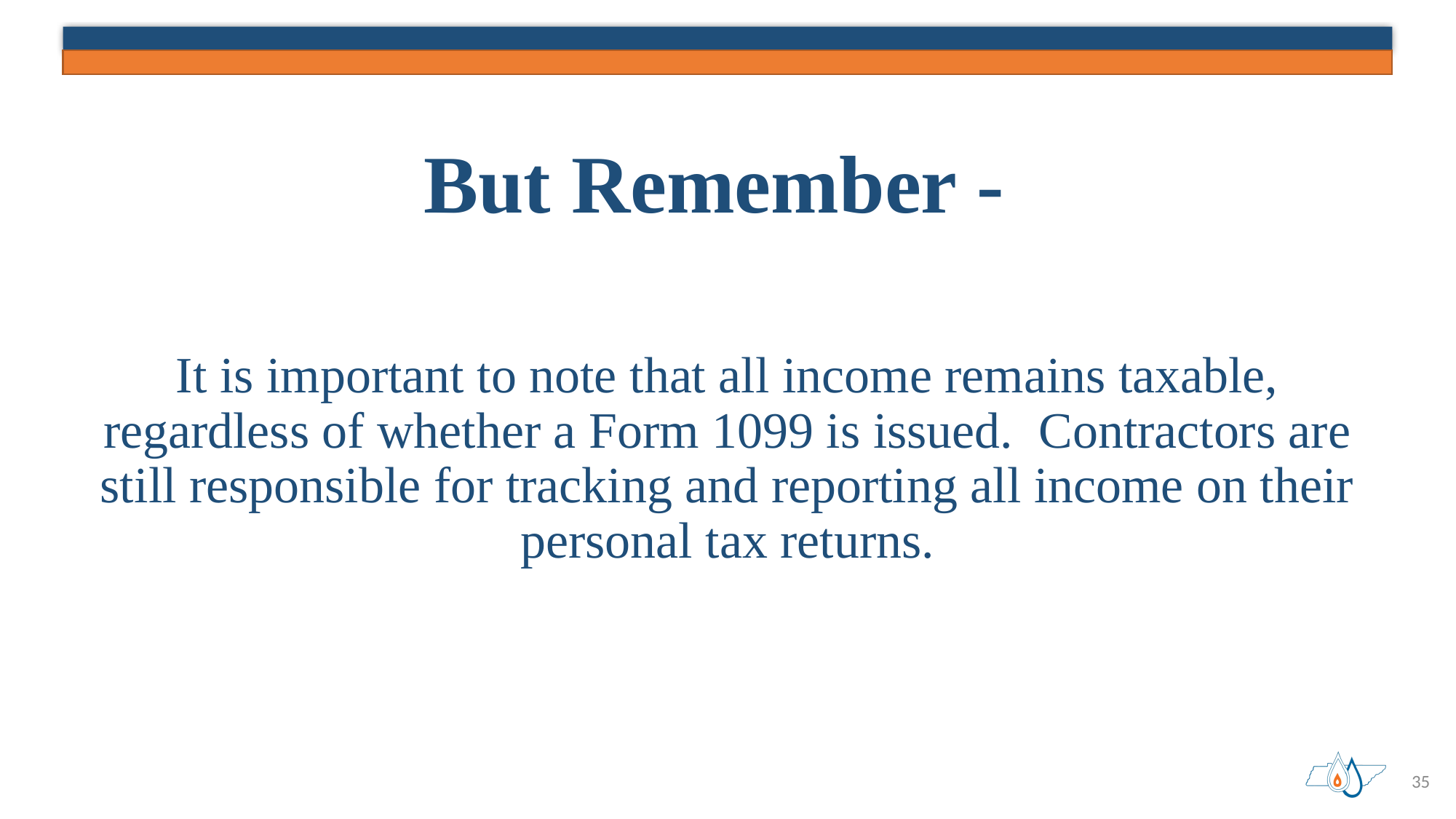

# But Remember -

It is important to note that all income remains taxable, regardless of whether a Form 1099 is issued.  Contractors are still responsible for tracking and reporting all income on their personal tax returns.

35